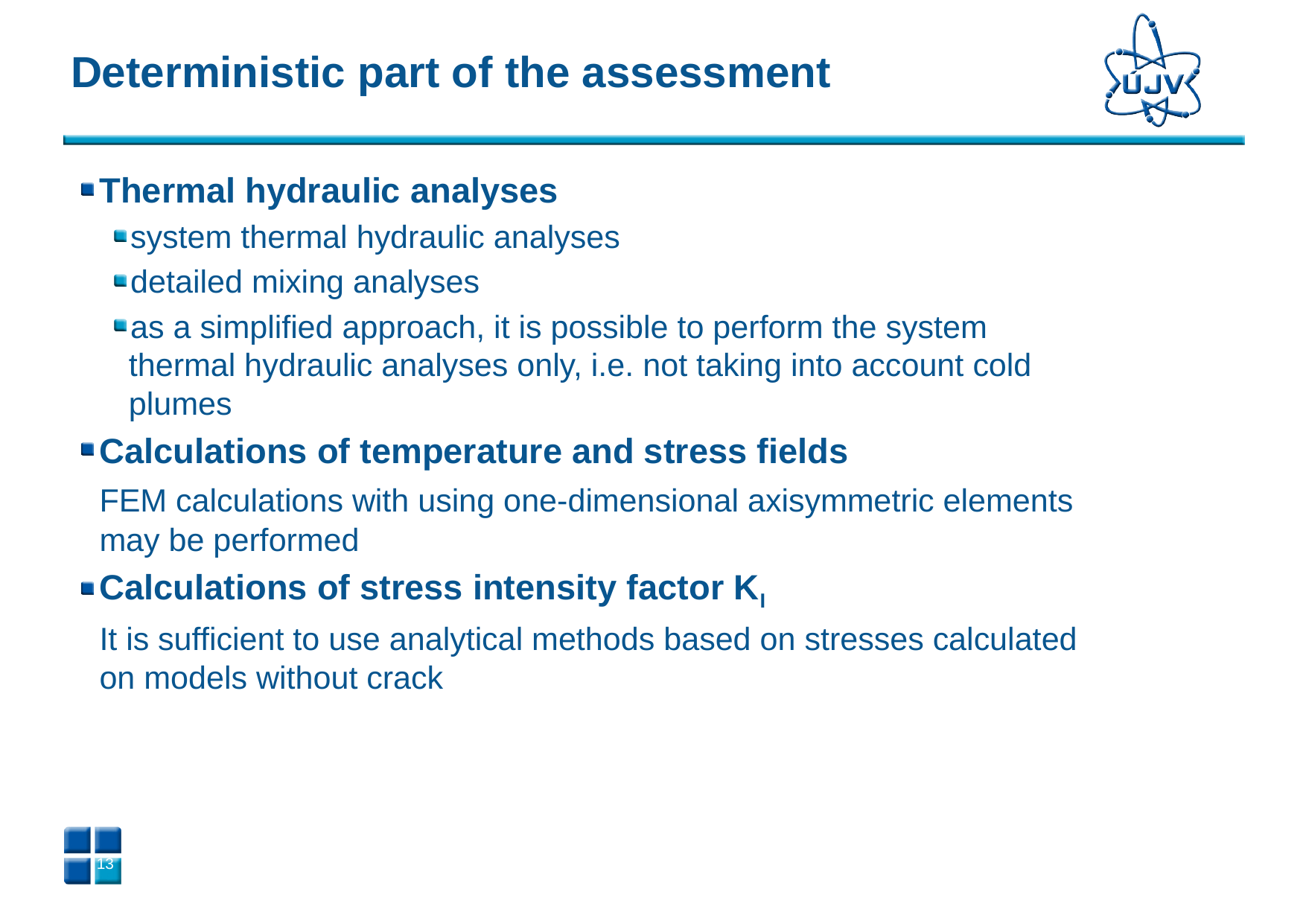

# Deterministic part of the assessment
Thermal hydraulic analyses
system thermal hydraulic analyses
detailed mixing analyses
as a simplified approach, it is possible to perform the system thermal hydraulic analyses only, i.e. not taking into account cold plumes
Calculations of temperature and stress fields
	FEM calculations with using one-dimensional axisymmetric elements may be performed
Calculations of stress intensity factor KI
	It is sufficient to use analytical methods based on stresses calculated on models without crack

13